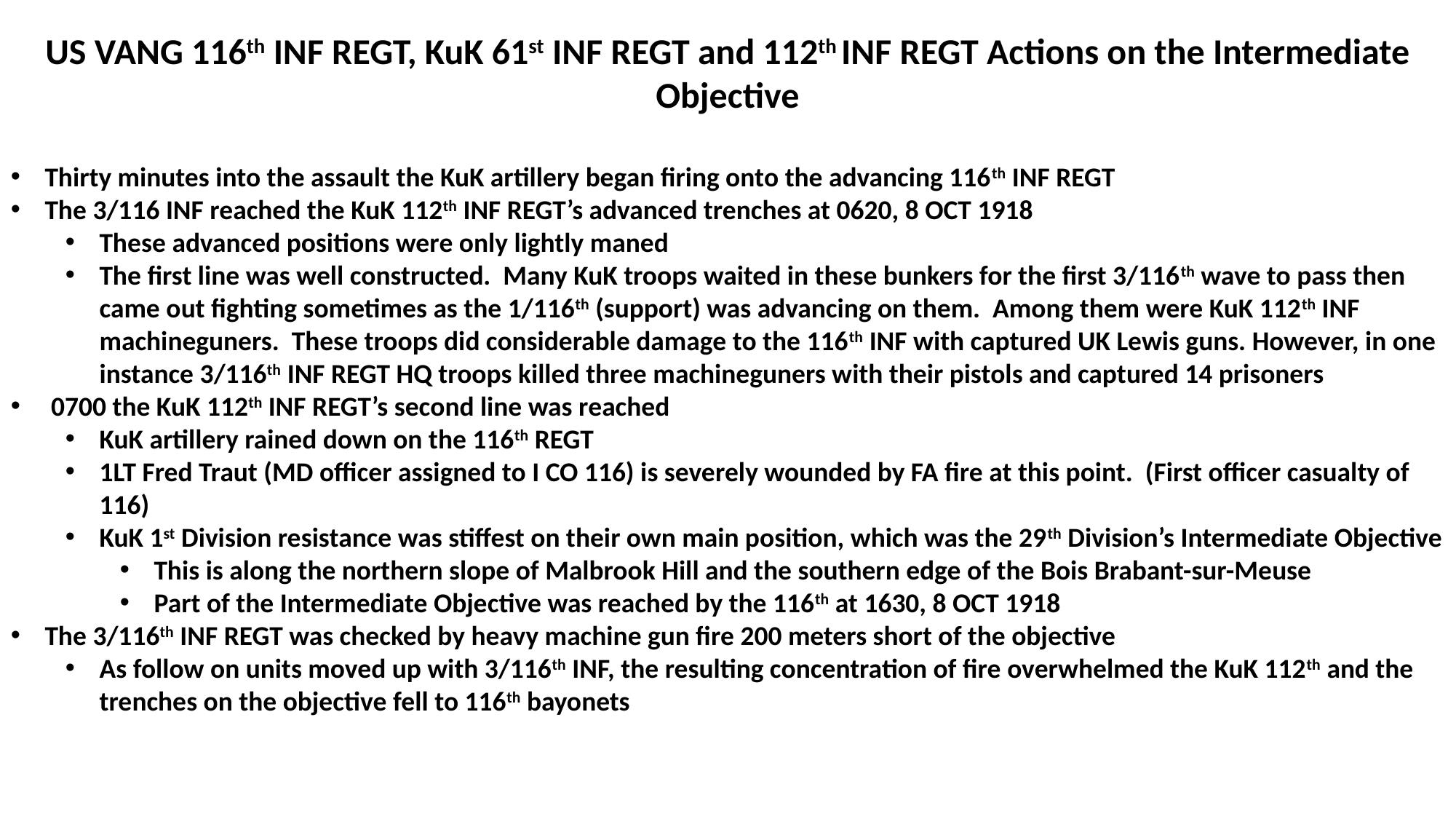

US VANG 116th INF REGT, KuK 61st INF REGT and 112th INF REGT Actions on the Intermediate Objective

Thirty minutes into the assault the KuK artillery began firing onto the advancing 116th INF REGT
The 3/116 INF reached the KuK 112th INF REGT’s advanced trenches at 0620, 8 OCT 1918
These advanced positions were only lightly maned
The first line was well constructed.  Many KuK troops waited in these bunkers for the first 3/116th wave to pass then came out fighting sometimes as the 1/116th (support) was advancing on them.  Among them were KuK 112th INF machineguners.  These troops did considerable damage to the 116th INF with captured UK Lewis guns. However, in one instance 3/116th INF REGT HQ troops killed three machineguners with their pistols and captured 14 prisoners
 0700 the KuK 112th INF REGT’s second line was reached
KuK artillery rained down on the 116th REGT
1LT Fred Traut (MD officer assigned to I CO 116) is severely wounded by FA fire at this point.  (First officer casualty of 116)
KuK 1st Division resistance was stiffest on their own main position, which was the 29th Division’s Intermediate Objective
This is along the northern slope of Malbrook Hill and the southern edge of the Bois Brabant-sur-Meuse
Part of the Intermediate Objective was reached by the 116th at 1630, 8 OCT 1918
The 3/116th INF REGT was checked by heavy machine gun fire 200 meters short of the objective
As follow on units moved up with 3/116th INF, the resulting concentration of fire overwhelmed the KuK 112th and the trenches on the objective fell to 116th bayonets